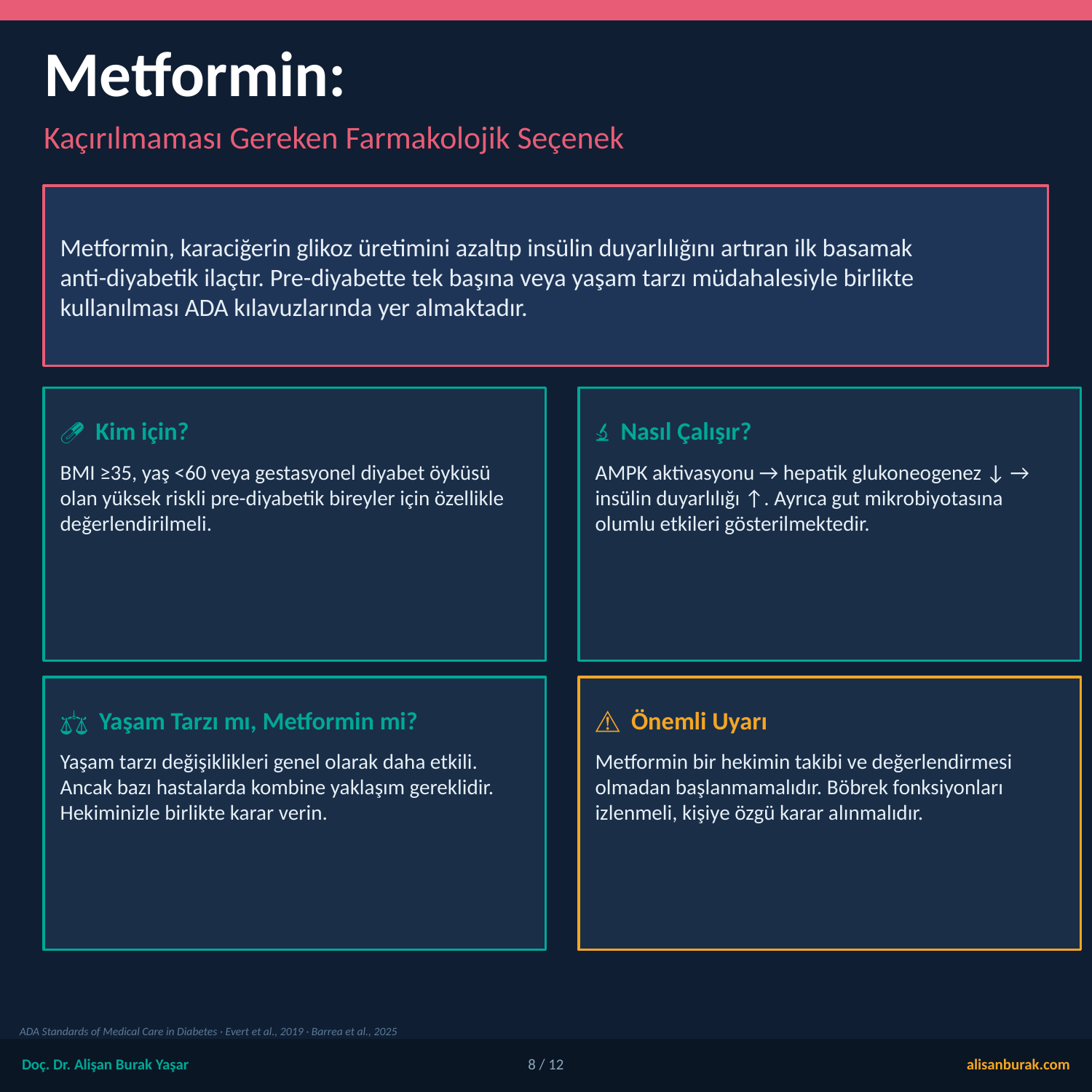

Metformin:
Kaçırılmaması Gereken Farmakolojik Seçenek

Metformin, karaciğerin glikoz üretimini azaltıp insülin duyarlılığını artıran ilk basamak
anti-diyabetik ilaçtır. Pre-diyabette tek başına veya yaşam tarzı müdahalesiyle birlikte
kullanılması ADA kılavuzlarında yer almaktadır.

💊  Kim için?
🔬  Nasıl Çalışır?
BMI ≥35, yaş <60 veya gestasyonel diyabet öyküsü olan yüksek riskli pre-diyabetik bireyler için özellikle değerlendirilmeli.
AMPK aktivasyonu → hepatik glukoneogenez ↓ → insülin duyarlılığı ↑. Ayrıca gut mikrobiyotasına olumlu etkileri gösterilmektedir.

⚖️  Yaşam Tarzı mı, Metformin mi?
⚠️  Önemli Uyarı
Yaşam tarzı değişiklikleri genel olarak daha etkili. Ancak bazı hastalarda kombine yaklaşım gereklidir. Hekiminizle birlikte karar verin.
Metformin bir hekimin takibi ve değerlendirmesi olmadan başlanmamalıdır. Böbrek fonksiyonları izlenmeli, kişiye özgü karar alınmalıdır.
ADA Standards of Medical Care in Diabetes · Evert et al., 2019 · Barrea et al., 2025

Doç. Dr. Alişan Burak Yaşar
8 / 12
alisanburak.com